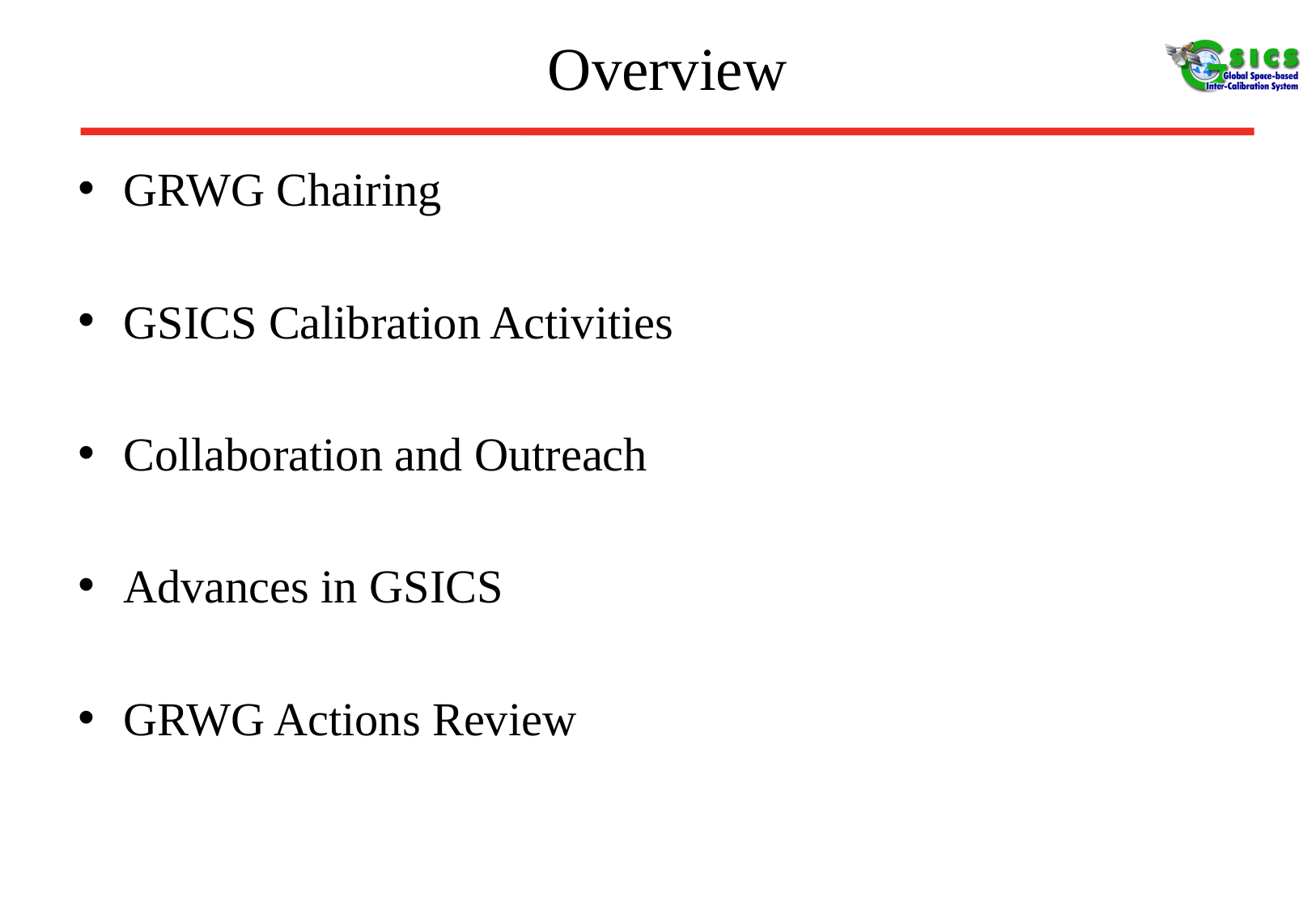

# Overview
GRWG Chairing

GSICS Calibration Activities

Collaboration and Outreach

Advances in GSICS

GRWG Actions Review